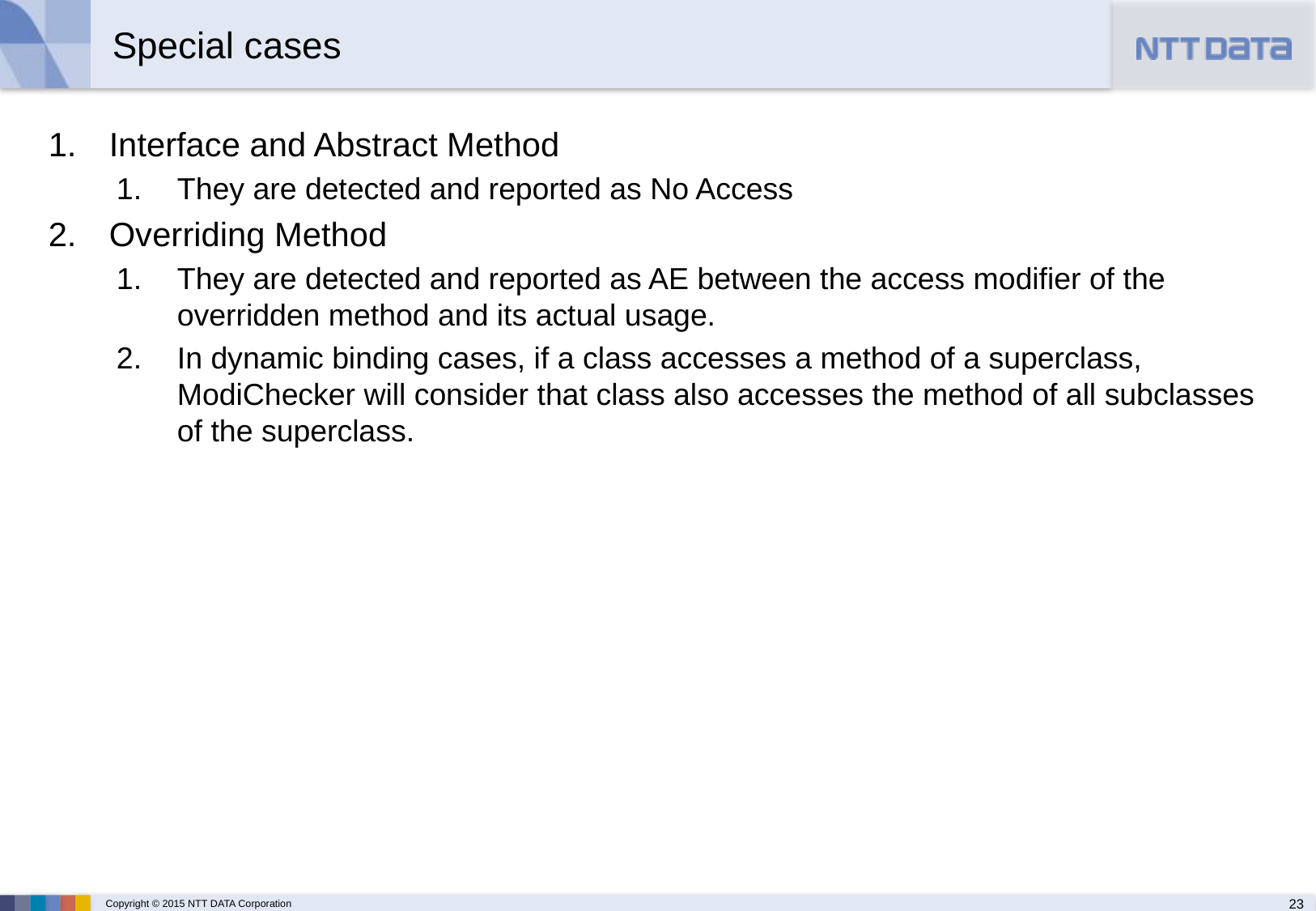

# Special cases
Interface and Abstract Method
They are detected and reported as No Access
Overriding Method
They are detected and reported as AE between the access modifier of the overridden method and its actual usage.
In dynamic binding cases, if a class accesses a method of a superclass, ModiChecker will consider that class also accesses the method of all subclasses of the superclass.